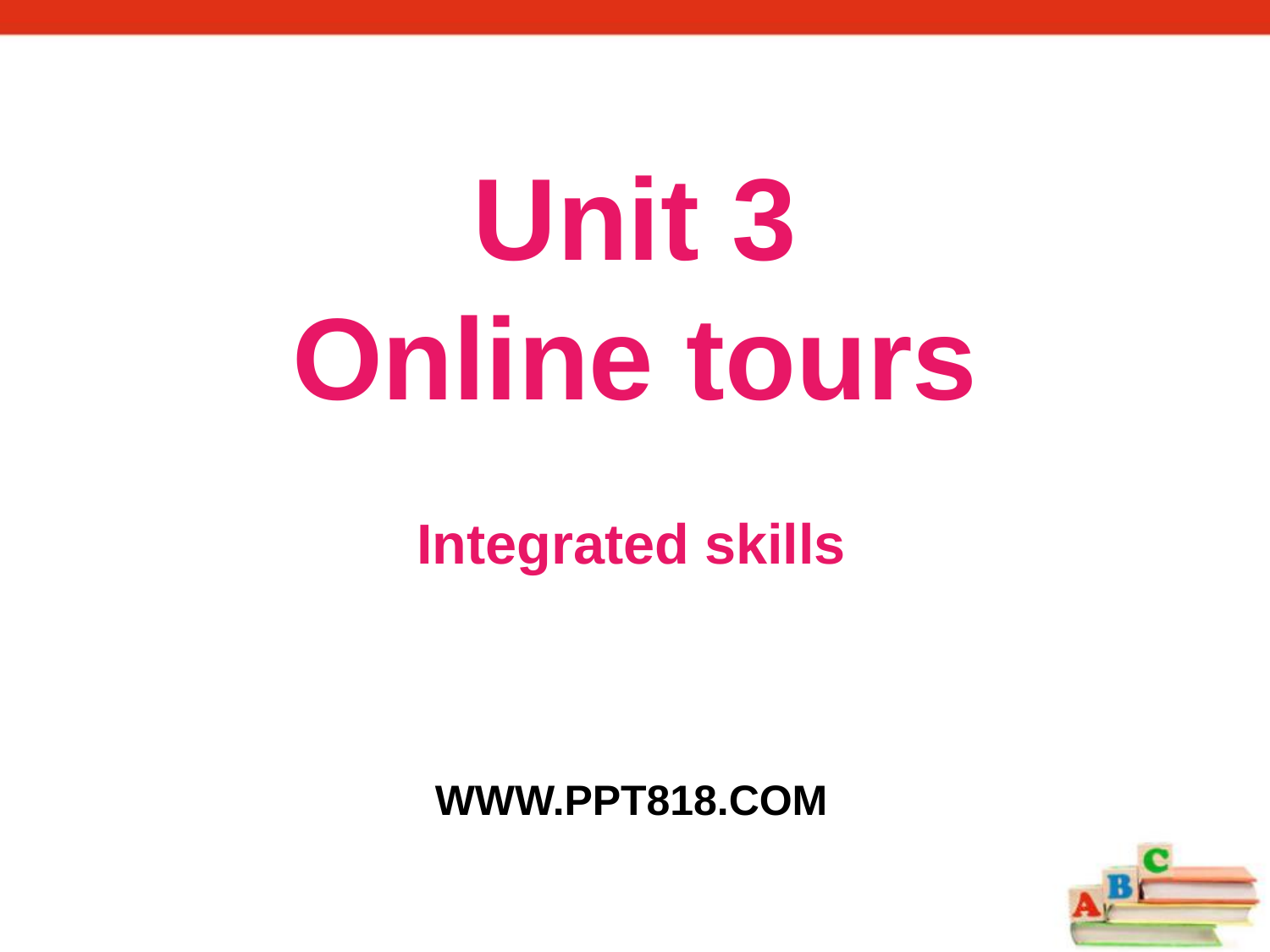

Unit 3
Online tours
Integrated skills
WWW.PPT818.COM